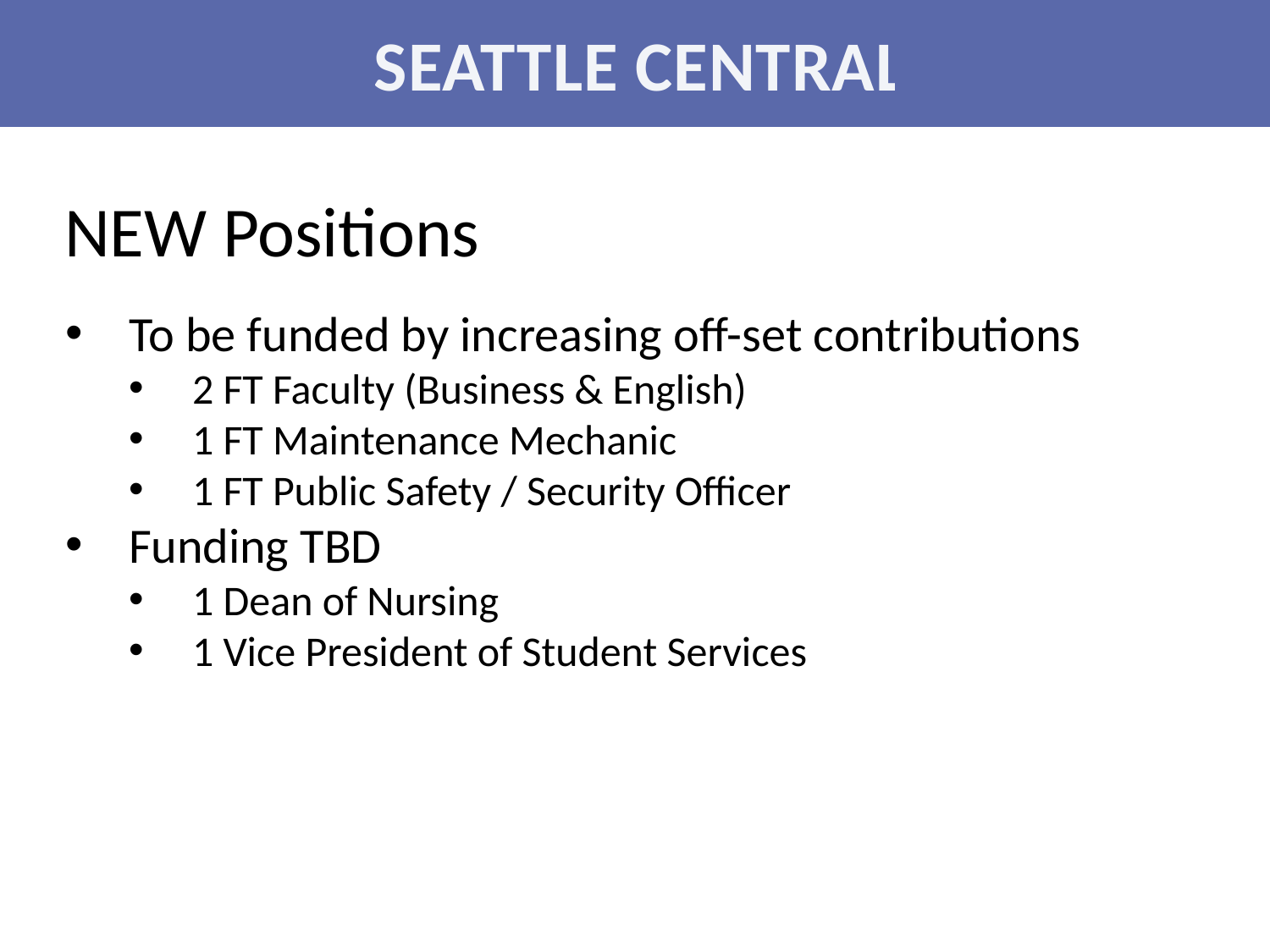

SEATTLE CENTRAL

NEW Positions
To be funded by increasing off-set contributions
2 FT Faculty (Business & English)
1 FT Maintenance Mechanic
1 FT Public Safety / Security Officer
Funding TBD
1 Dean of Nursing
1 Vice President of Student Services